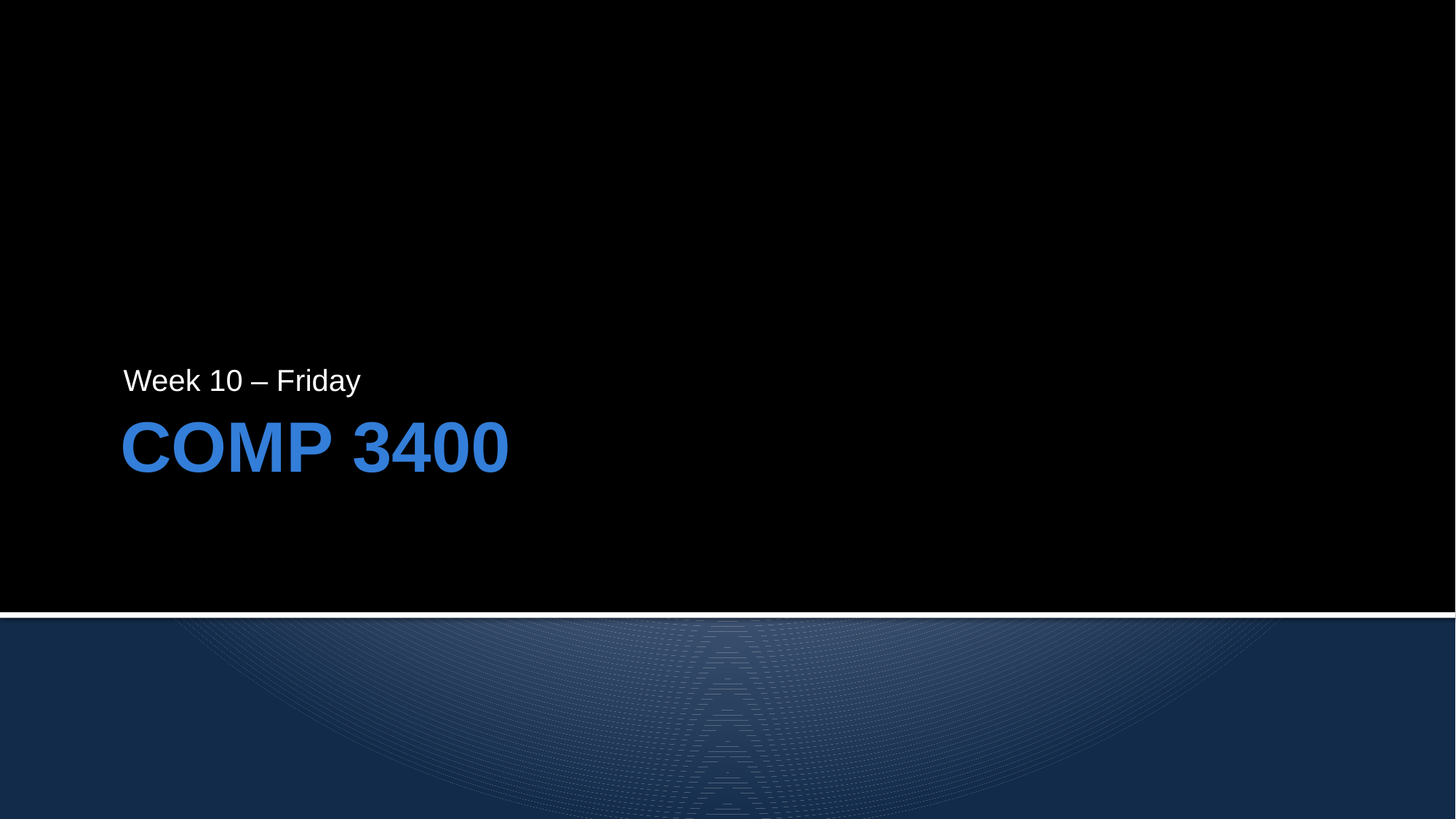

Week 10 – Friday
# COMP 3400